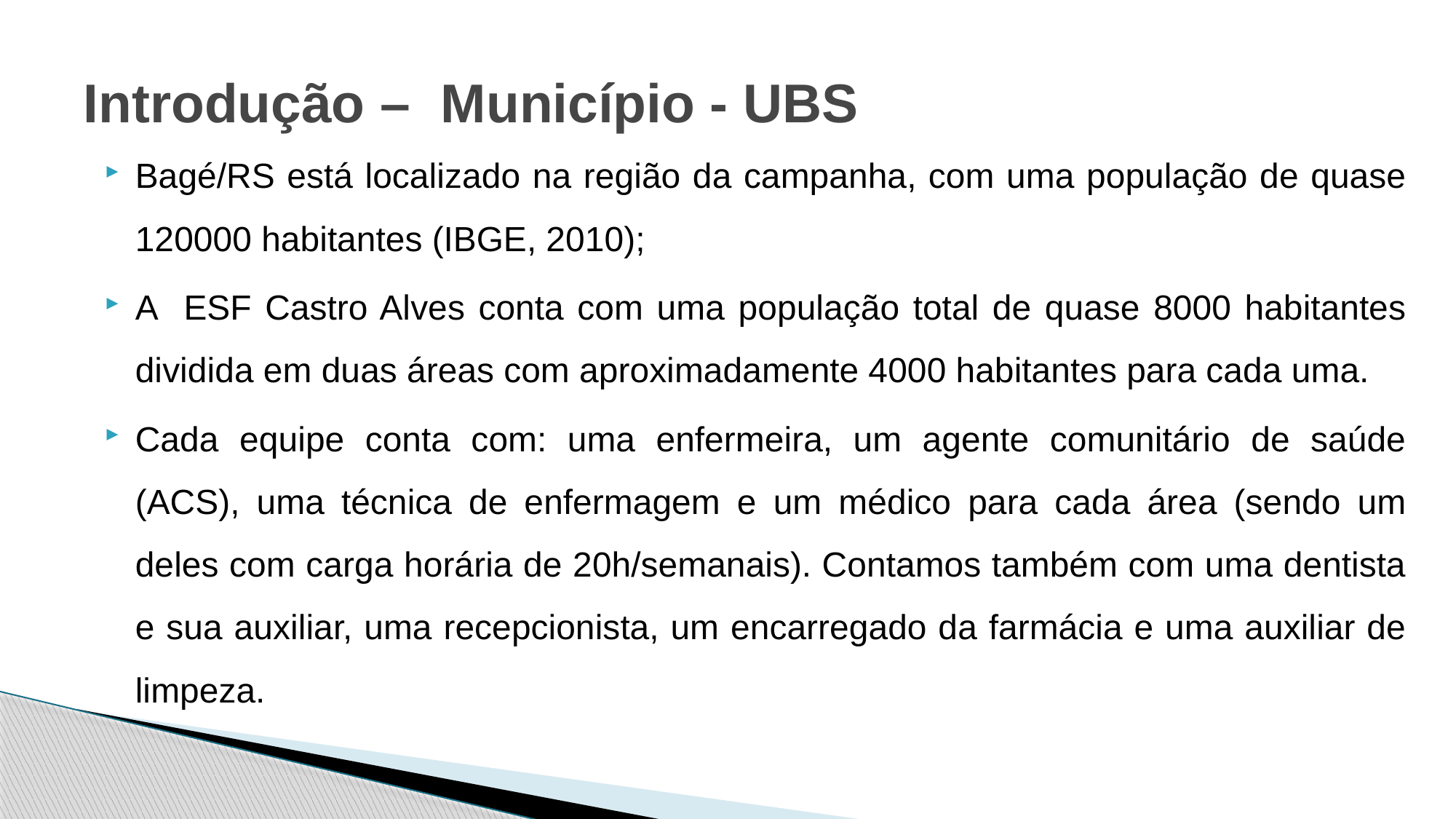

# Introdução –  Município - UBS
Bagé/RS está localizado na região da campanha, com uma população de quase 120000 habitantes (IBGE, 2010);
A  ESF Castro Alves conta com uma população total de quase 8000 habitantes dividida em duas áreas com aproximadamente 4000 habitantes para cada uma.
Cada equipe conta com: uma enfermeira, um agente comunitário de saúde (ACS), uma técnica de enfermagem e um médico para cada área (sendo um deles com carga horária de 20h/semanais). Contamos também com uma dentista e sua auxiliar, uma recepcionista, um encarregado da farmácia e uma auxiliar de limpeza.